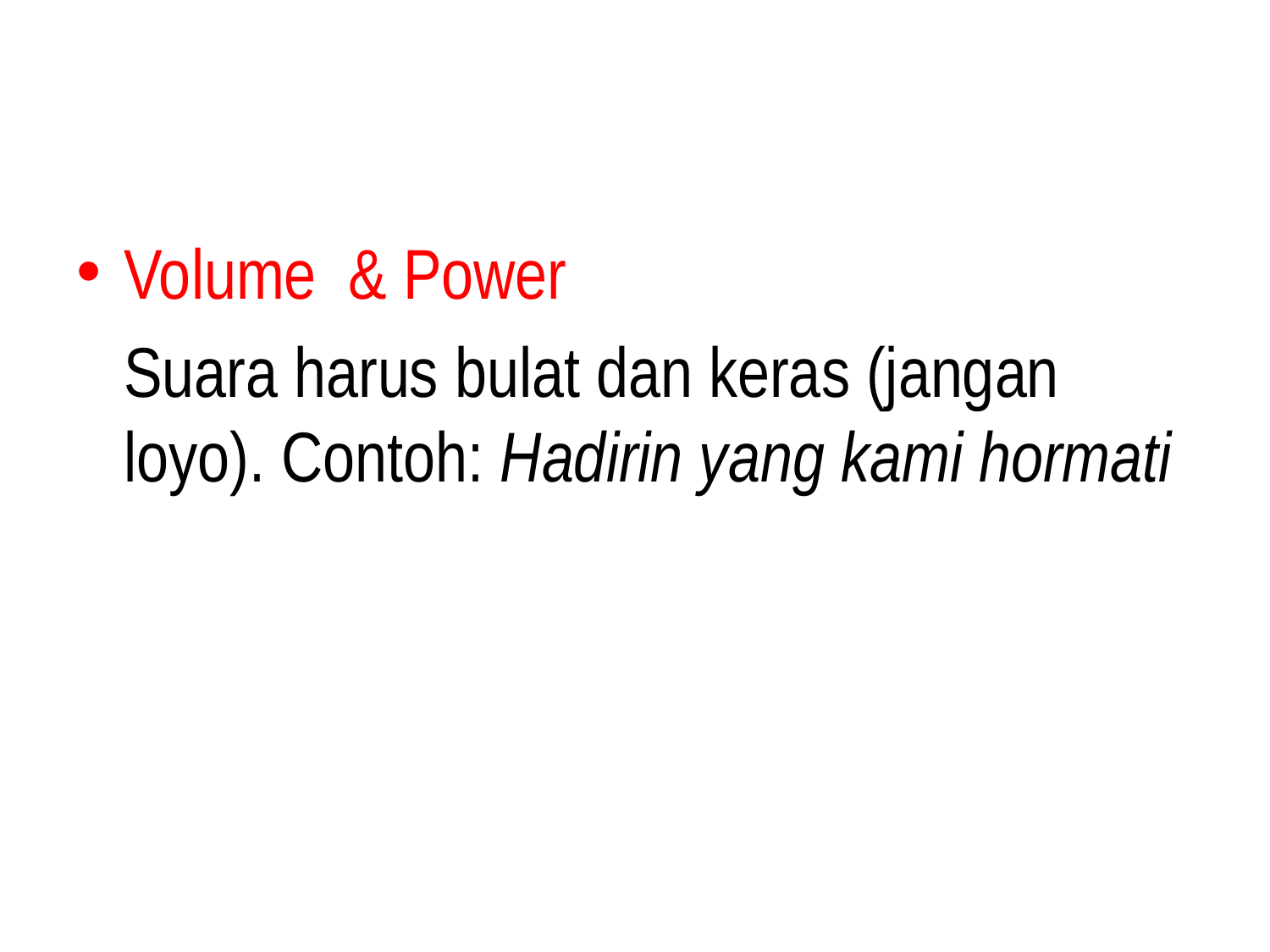

#
Volume  & Power
	Suara harus bulat dan keras (jangan loyo). Contoh: Hadirin yang kami hormati